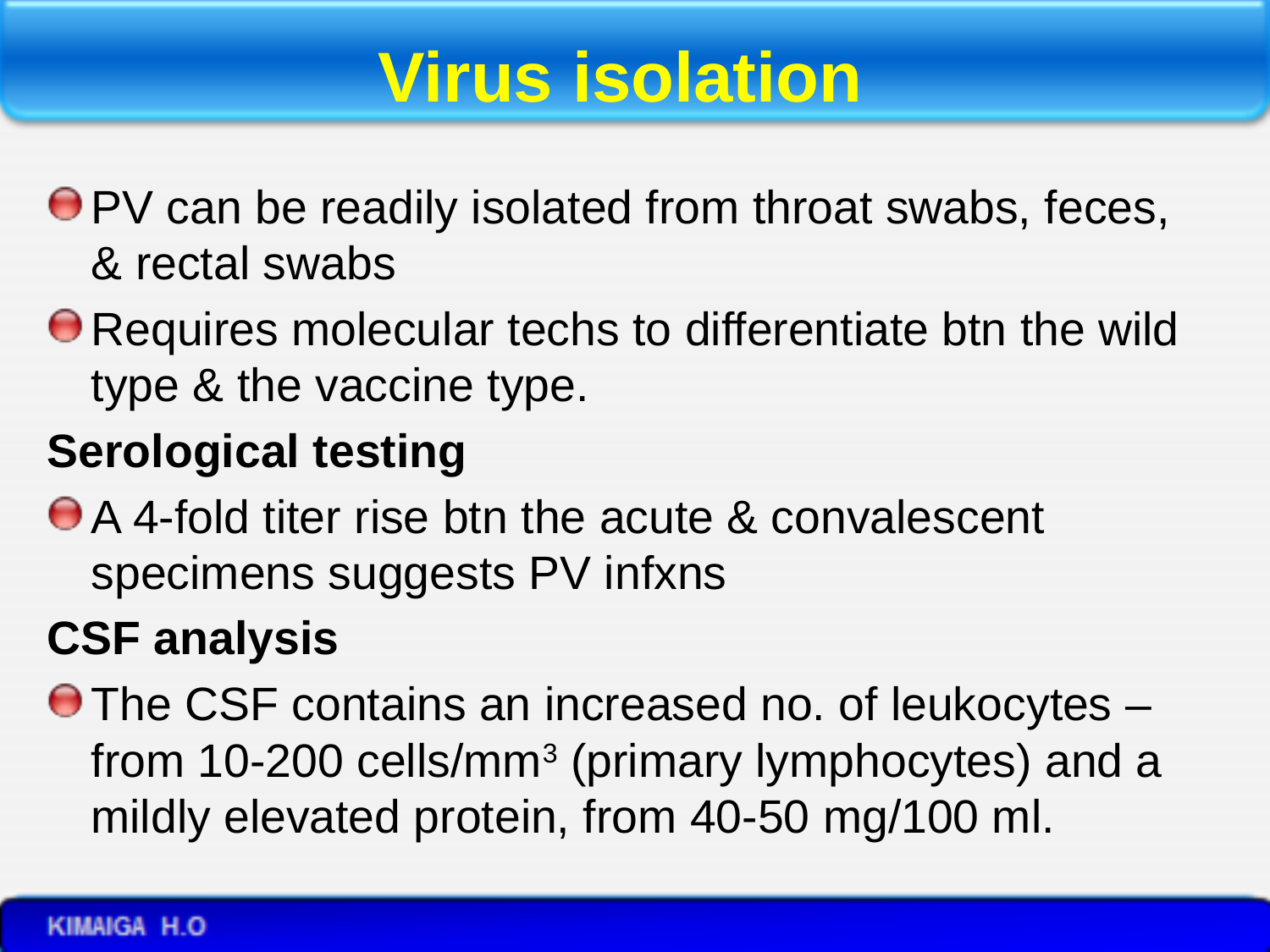

# Virus isolation
PV can be readily isolated from throat swabs, feces, & rectal swabs
Requires molecular techs to differentiate btn the wild type & the vaccine type.
Serological testing
A 4-fold titer rise btn the acute & convalescent specimens suggests PV infxns
CSF analysis
The CSF contains an increased no. of leukocytes – from 10-200 cells/mm3 (primary lymphocytes) and a mildly elevated protein, from 40-50 mg/100 ml.